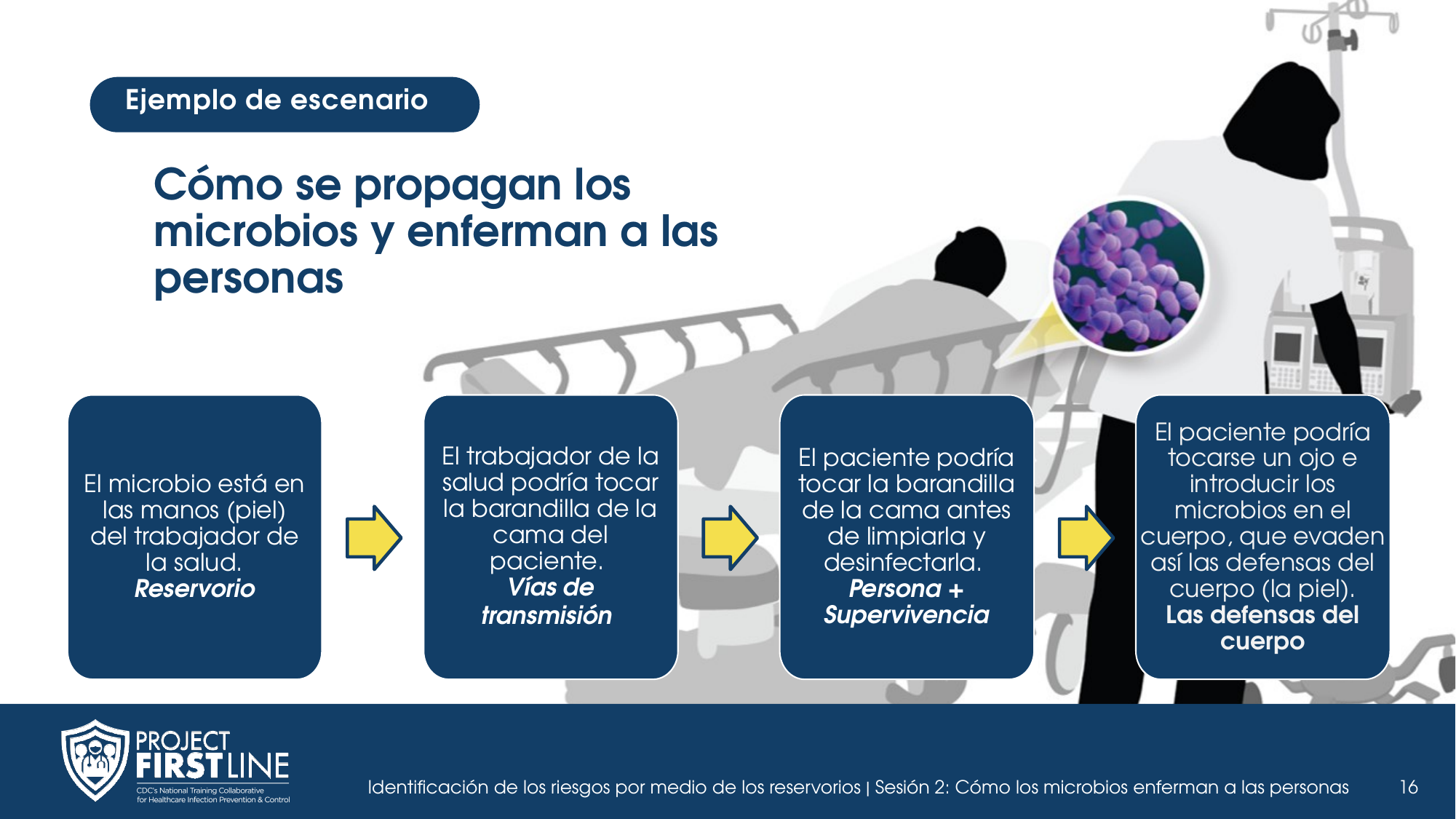

Ejemplo de escenario

# Cómo se propagan los microbios y enferman a las personas
El microbio está en las manos (piel) del trabajador de la salud.
Reservorio
El trabajador de la salud podría tocar la barandilla de la cama del paciente.
Vías de transmisión
El paciente podría tocar la barandilla de la cama antes de limpiarla y desinfectarla.
Persona + Supervivencia
El paciente podría tocarse un ojo e introducir los microbios en el cuerpo, que evaden así las defensas del cuerpo (la piel).
Las defensas del cuerpo